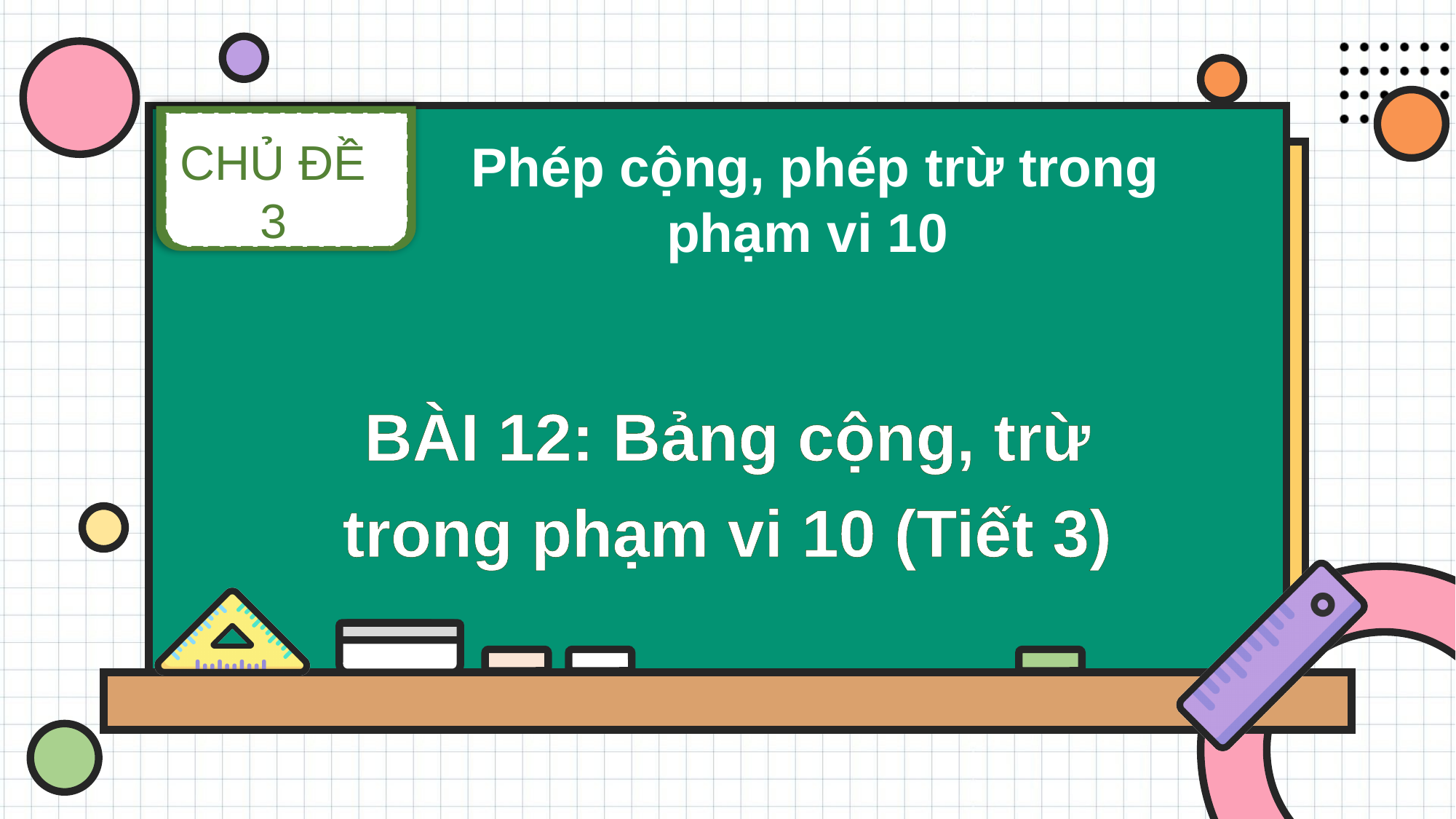

CHỦ ĐỀ 3
Phép cộng, phép trừ trong phạm vi 10
BÀI 12: Bảng cộng, trừ trong phạm vi 10 (Tiết 3)